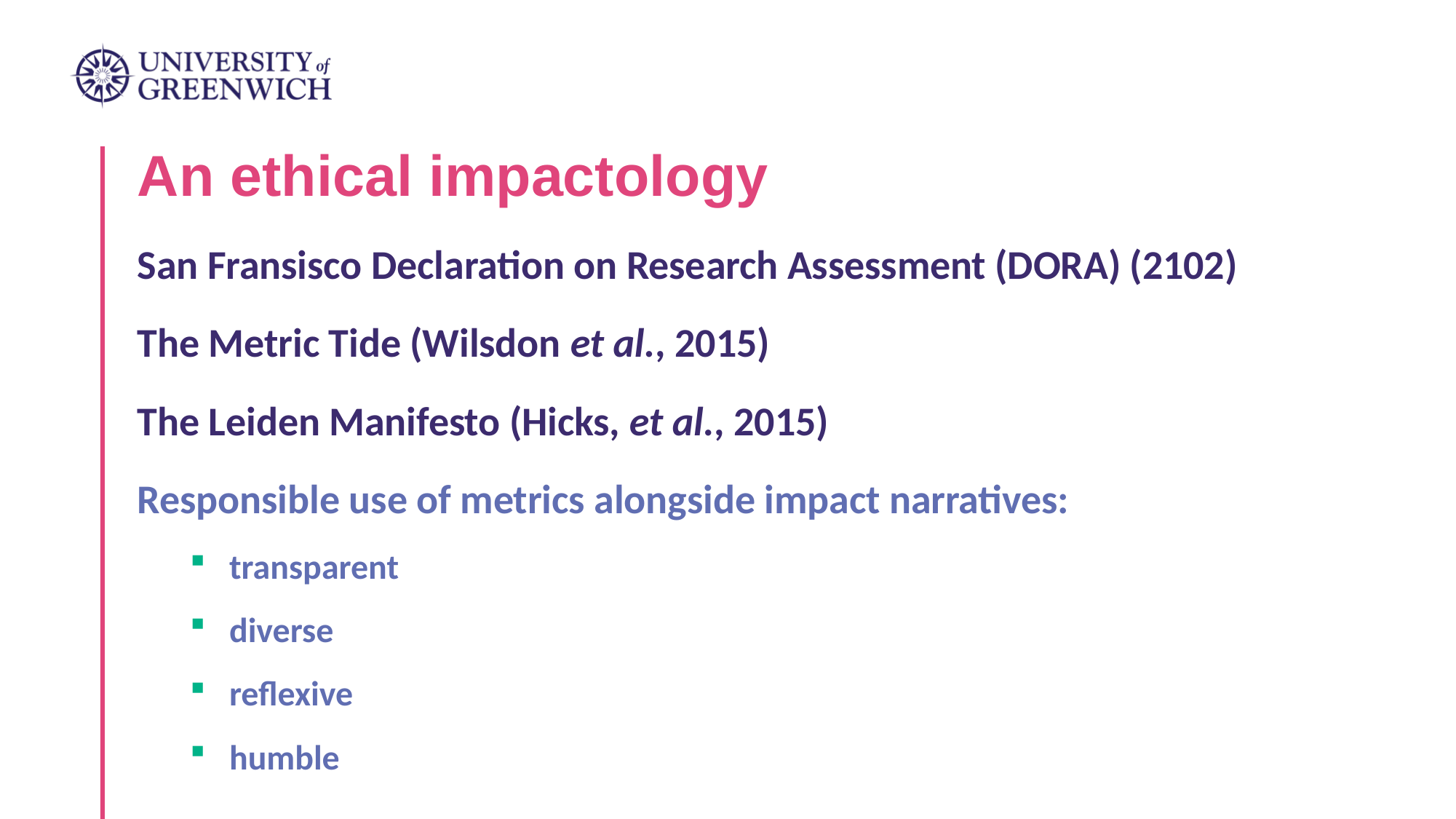

# An ethical impactology
San Fransisco Declaration on Research Assessment (DORA) (2102)
The Metric Tide (Wilsdon et al., 2015)
The Leiden Manifesto (Hicks, et al., 2015)
Responsible use of metrics alongside impact narratives:
transparent
diverse
reflexive
humble